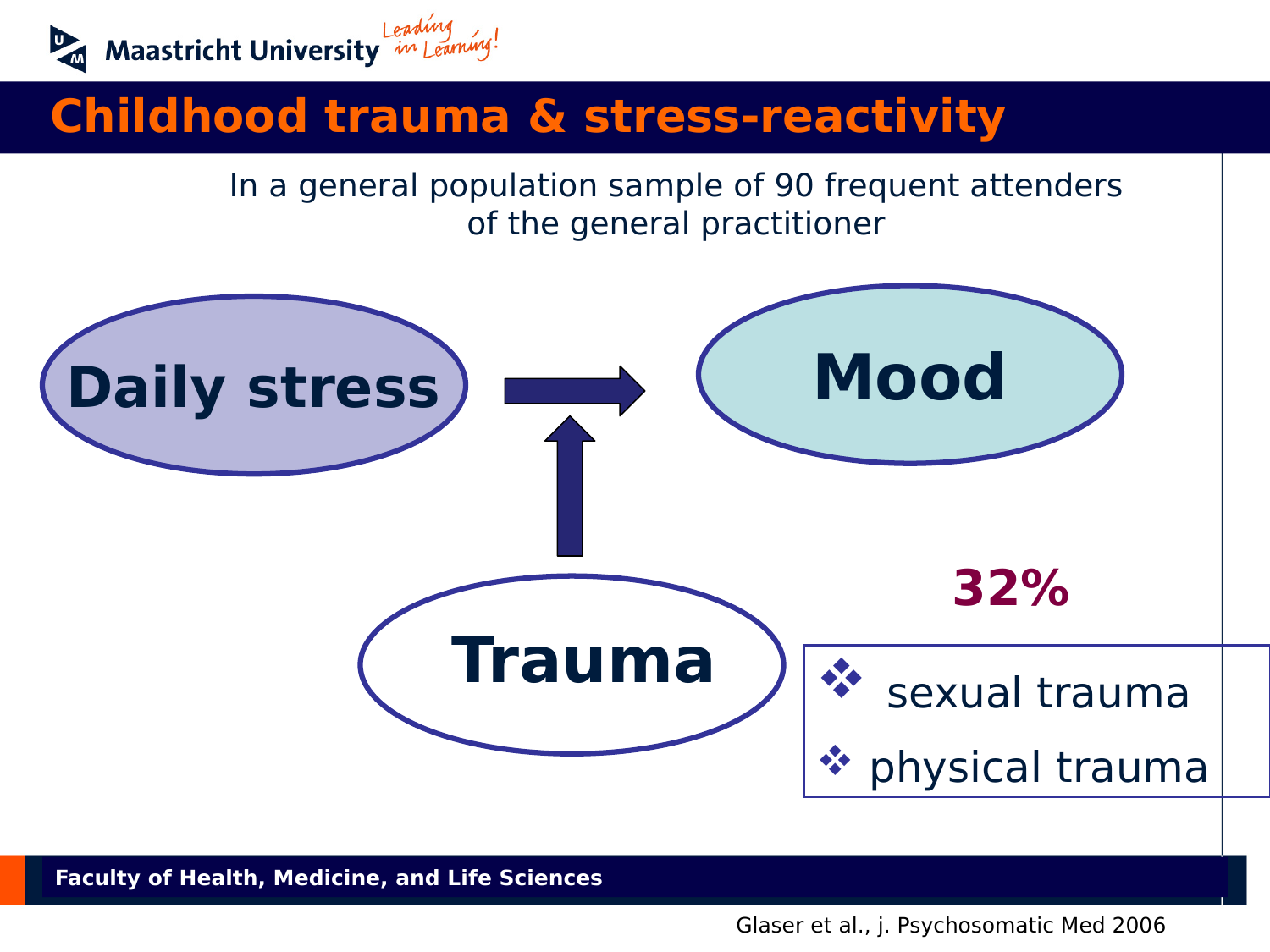

Childhood trauma & stress-reactivity
In a general population sample of 90 frequent attenders
of the general practitioner
Mood
Daily stress

32%

Trauma

 sexual trauma
 physical trauma

Faculty of Health, Medicine, and Life Sciences
Glaser et al., j. Psychosomatic Med 2006